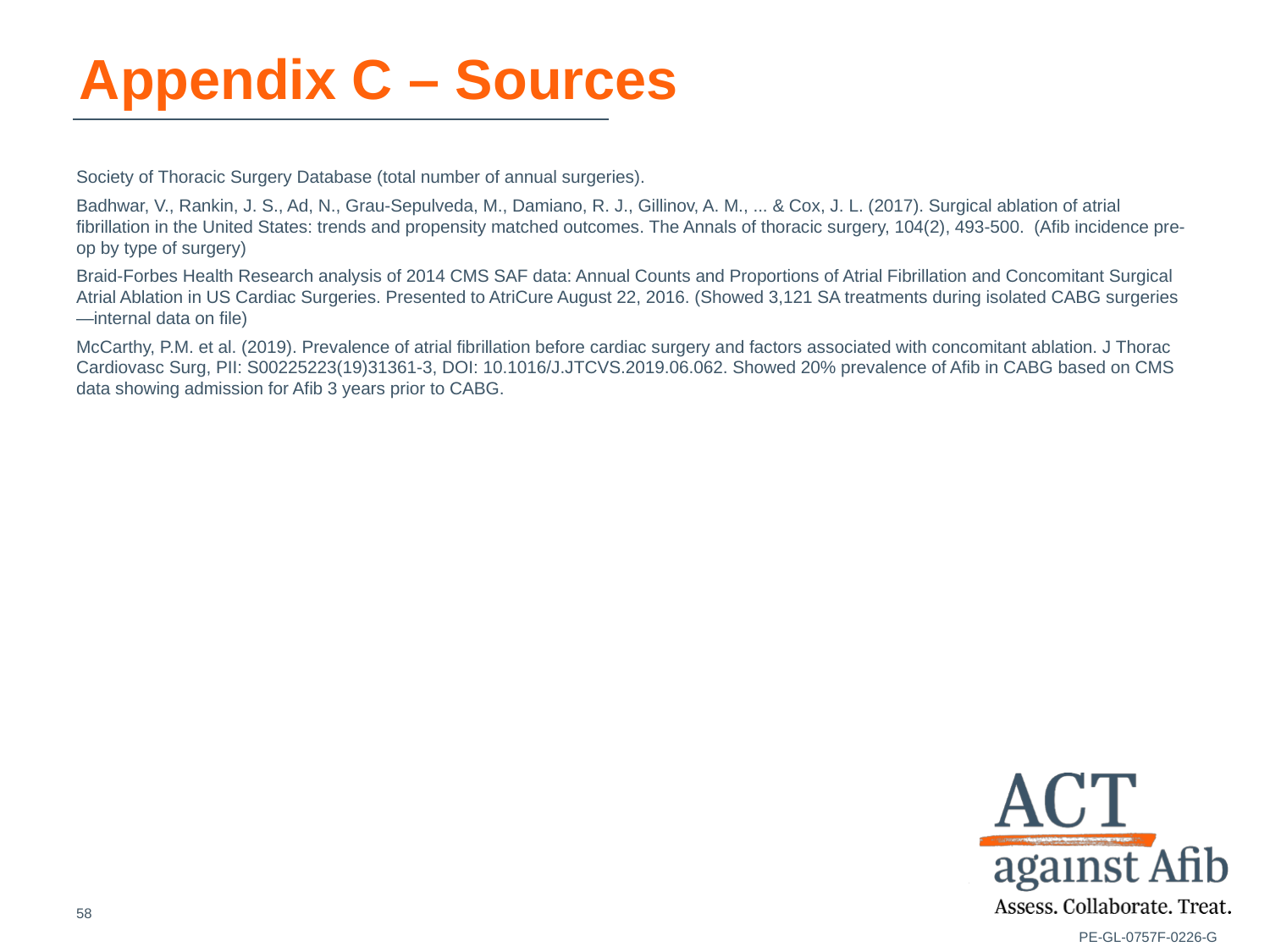

# Appendix C – Sources
Society of Thoracic Surgery Database (total number of annual surgeries).
Badhwar, V., Rankin, J. S., Ad, N., Grau-Sepulveda, M., Damiano, R. J., Gillinov, A. M., ... & Cox, J. L. (2017). Surgical ablation of atrial fibrillation in the United States: trends and propensity matched outcomes. The Annals of thoracic surgery, 104(2), 493-500.  (Afib incidence pre-op by type of surgery)
Braid-Forbes Health Research analysis of 2014 CMS SAF data: Annual Counts and Proportions of Atrial Fibrillation and Concomitant Surgical Atrial Ablation in US Cardiac Surgeries. Presented to AtriCure August 22, 2016. (Showed 3,121 SA treatments during isolated CABG surgeries—internal data on file)
McCarthy, P.M. et al. (2019). Prevalence of atrial fibrillation before cardiac surgery and factors associated with concomitant ablation. J Thorac Cardiovasc Surg, PII: S00225223(19)31361-3, DOI: 10.1016/J.JTCVS.2019.06.062. Showed 20% prevalence of Afib in CABG based on CMS data showing admission for Afib 3 years prior to CABG.